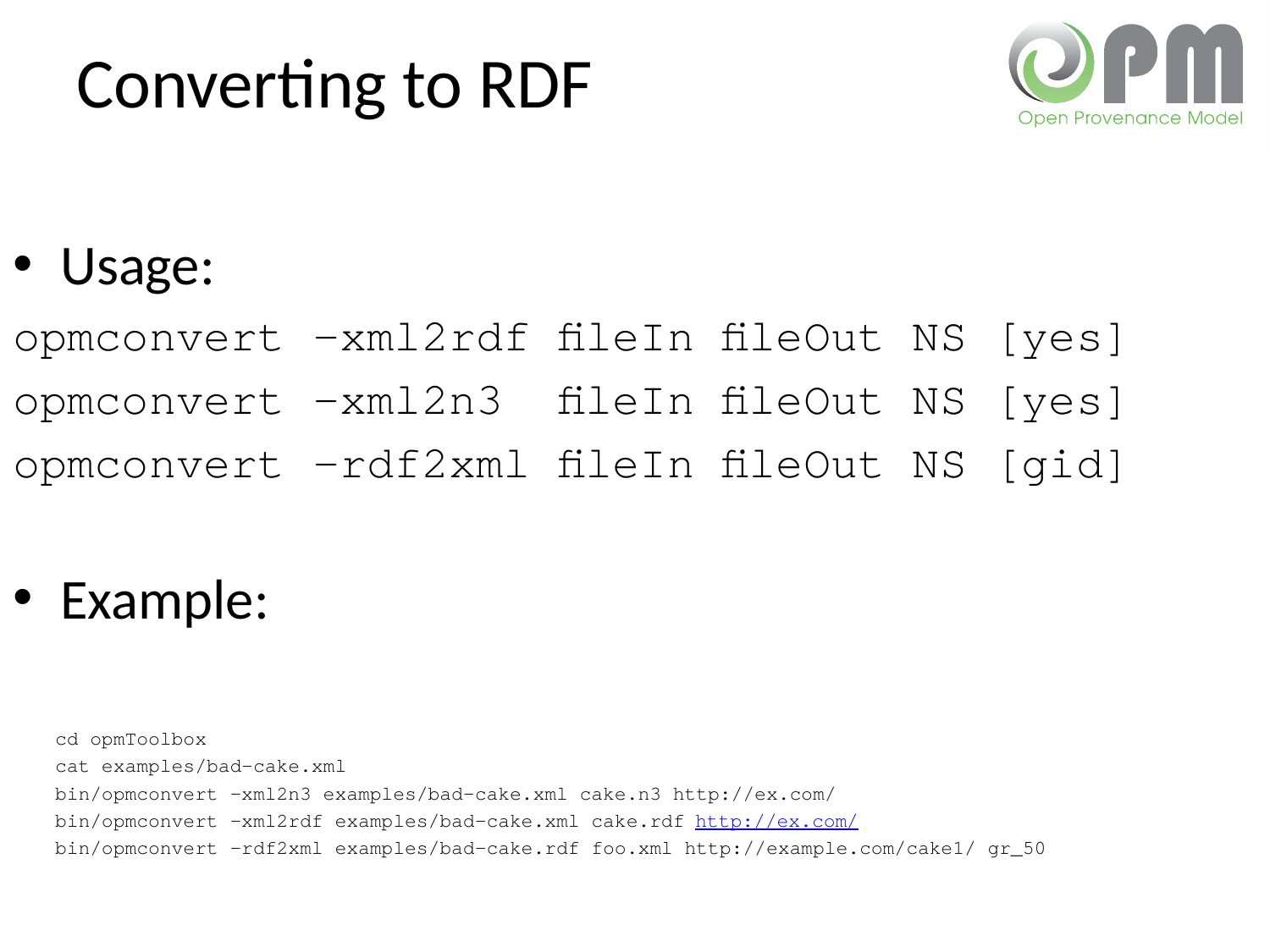

# Converting to RDF
Usage:
opmconvert -xml2rdf fileIn fileOut NS [yes]
opmconvert -xml2n3  fileIn fileOut NS [yes]
opmconvert -rdf2xml fileIn fileOut NS [gid]

Example:

cd opmToolbox
cat examples/bad-cake.xml
bin/opmconvert –xml2n3 examples/bad-cake.xml cake.n3 http://ex.com/
bin/opmconvert –xml2rdf examples/bad-cake.xml cake.rdf http://ex.com/
bin/opmconvert –rdf2xml examples/bad-cake.rdf foo.xml http://example.com/cake1/ gr_50